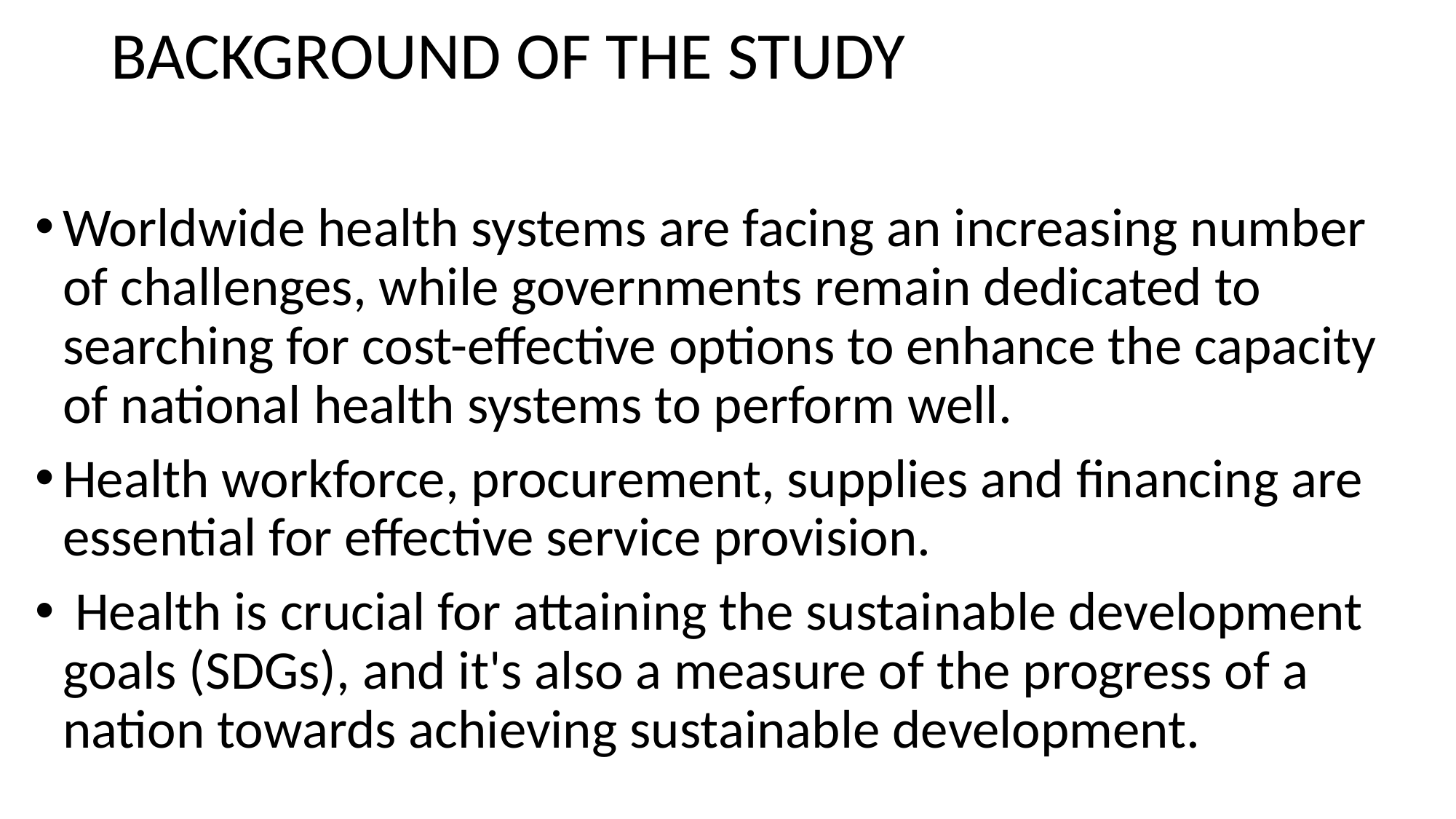

# BACKGROUND OF THE STUDY

Worldwide health systems are facing an increasing number of challenges, while governments remain dedicated to searching for cost-effective options to enhance the capacity of national health systems to perform well.
Health workforce, procurement, supplies and financing are essential for effective service provision.
 Health is crucial for attaining the sustainable development goals (SDGs), and it's also a measure of the progress of a nation towards achieving sustainable development.